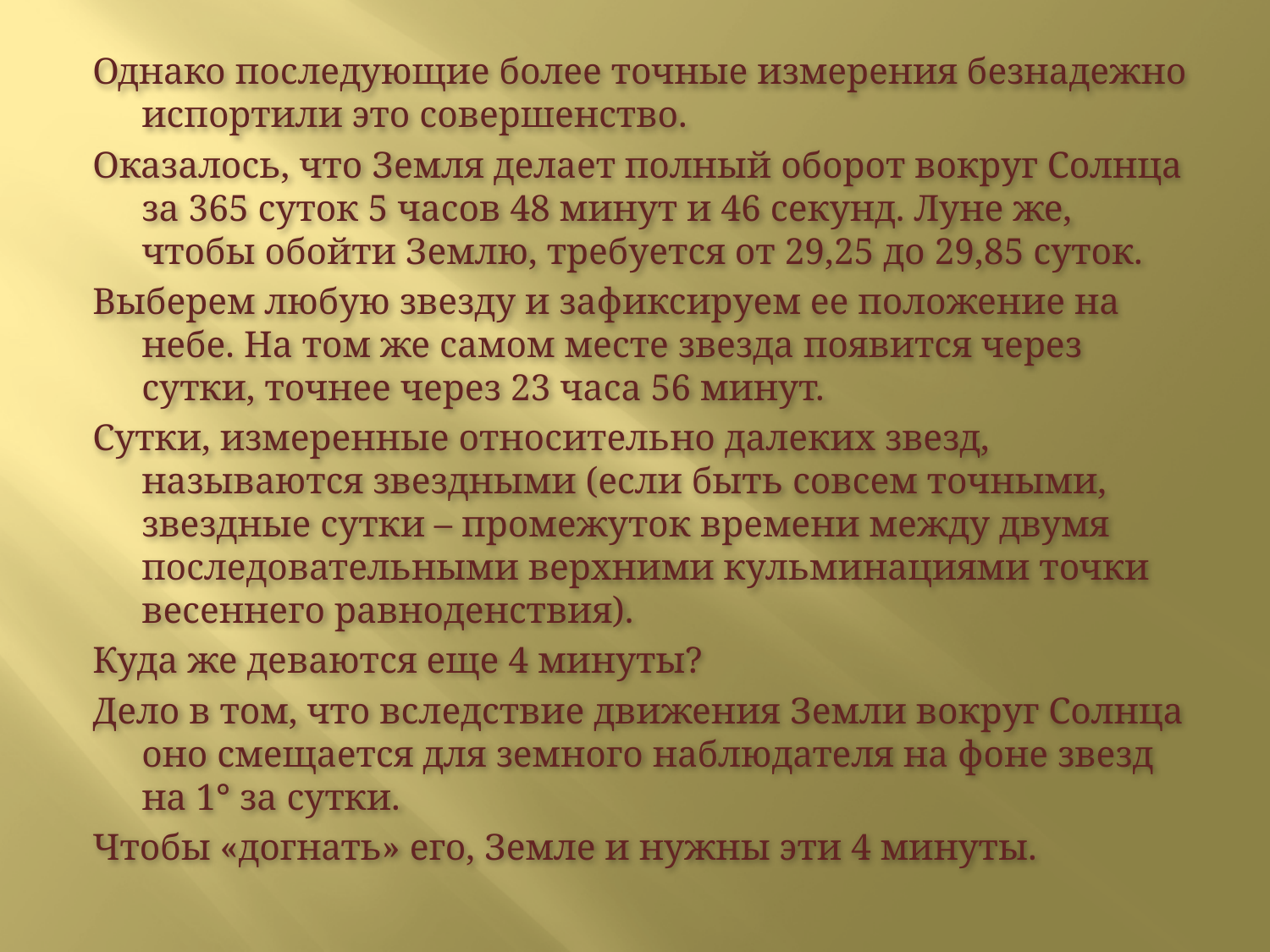

Однако последующие более точные измерения безнадежно испортили это совершенство.
Оказалось, что Земля делает полный оборот вокруг Солнца за 365 суток 5 часов 48 минут и 46 секунд. Луне же, чтобы обойти Землю, требуется от 29,25 до 29,85 суток.
Выберем любую звезду и зафиксируем ее положение на небе. На том же самом месте звезда появится через сутки, точнее через 23 часа 56 минут.
Сутки, измеренные относительно далеких звезд, называются звездными (если быть совсем точными, звездные сутки – промежуток времени между двумя последовательными верхними кульминациями точки весеннего равноденствия).
Куда же деваются еще 4 минуты?
Дело в том, что вследствие движения Земли вокруг Солнца оно смещается для земного наблюдателя на фоне звезд на 1° за сутки.
Чтобы «догнать» его, Земле и нужны эти 4 минуты.